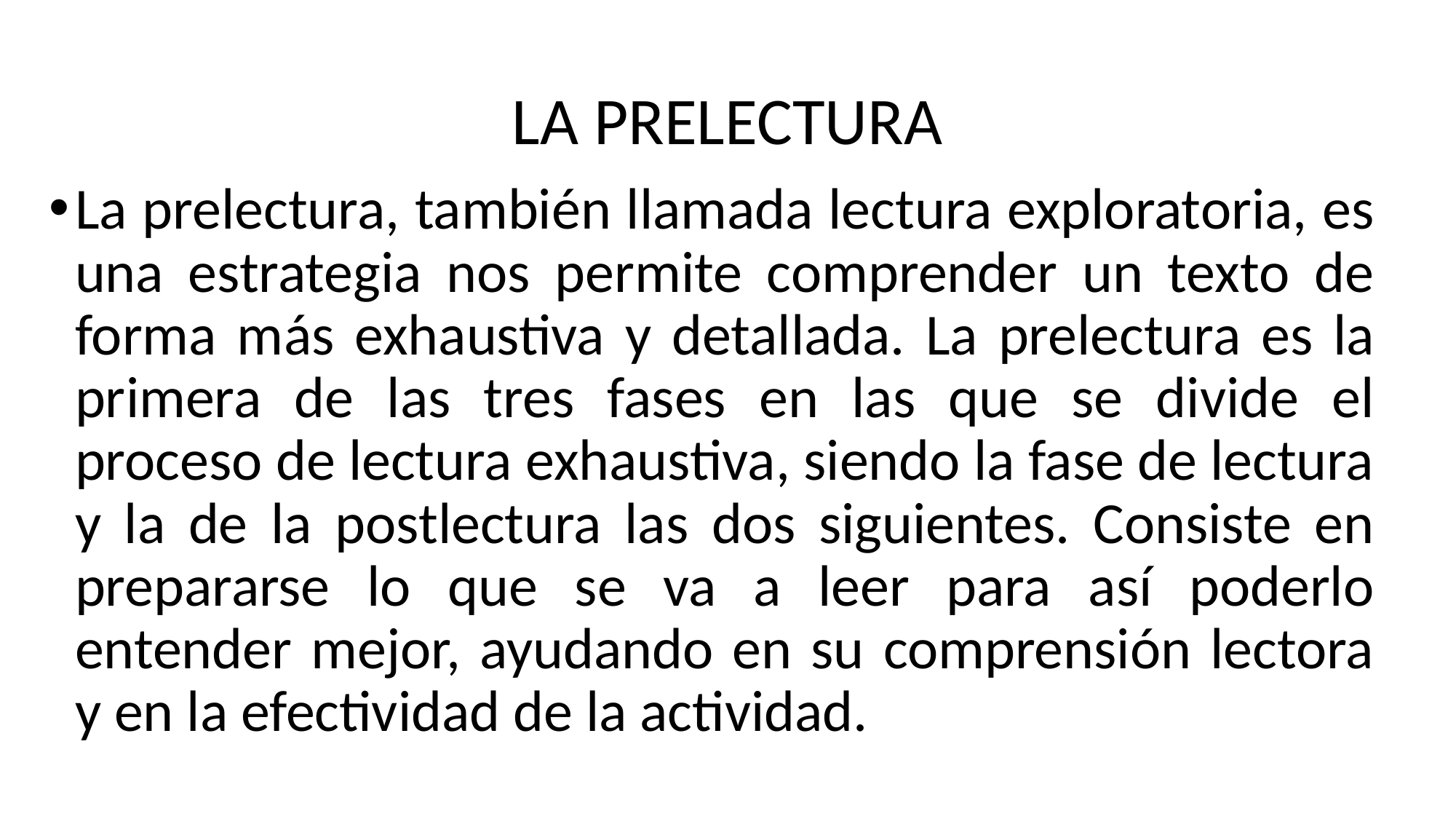

# LA PRELECTURA
La prelectura, también llamada lectura exploratoria, es una estrategia nos permite comprender un texto de forma más exhaustiva y detallada. La prelectura es la primera de las tres fases en las que se divide el proceso de lectura exhaustiva, siendo la fase de lectura y la de la postlectura las dos siguientes. Consiste en prepararse lo que se va a leer para así poderlo entender mejor, ayudando en su comprensión lectora y en la efectividad de la actividad.